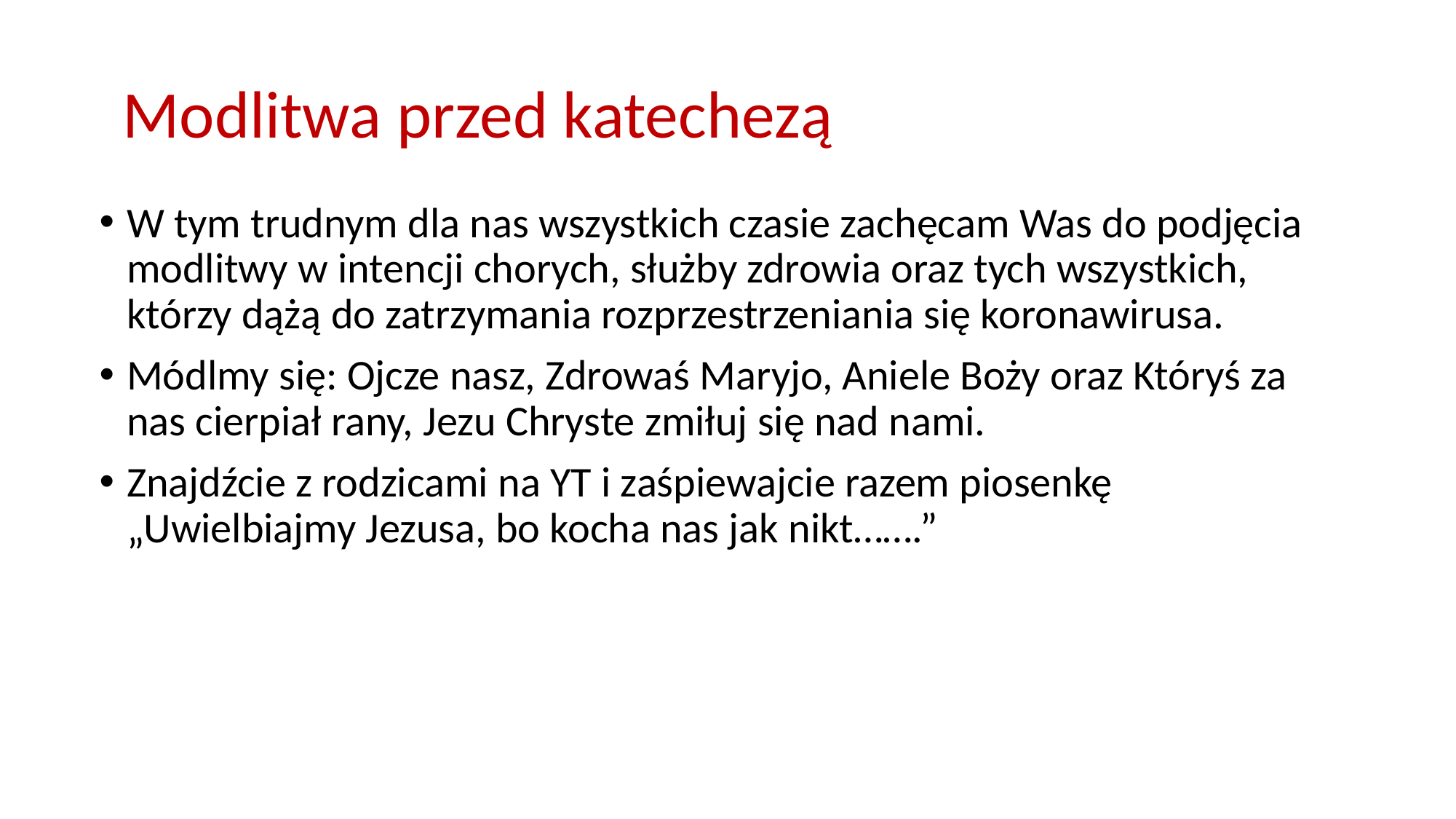

# Modlitwa przed katechezą
W tym trudnym dla nas wszystkich czasie zachęcam Was do podjęcia modlitwy w intencji chorych, służby zdrowia oraz tych wszystkich, którzy dążą do zatrzymania rozprzestrzeniania się koronawirusa.
Módlmy się: Ojcze nasz, Zdrowaś Maryjo, Aniele Boży oraz Któryś za nas cierpiał rany, Jezu Chryste zmiłuj się nad nami.
Znajdźcie z rodzicami na YT i zaśpiewajcie razem piosenkę „Uwielbiajmy Jezusa, bo kocha nas jak nikt…….”